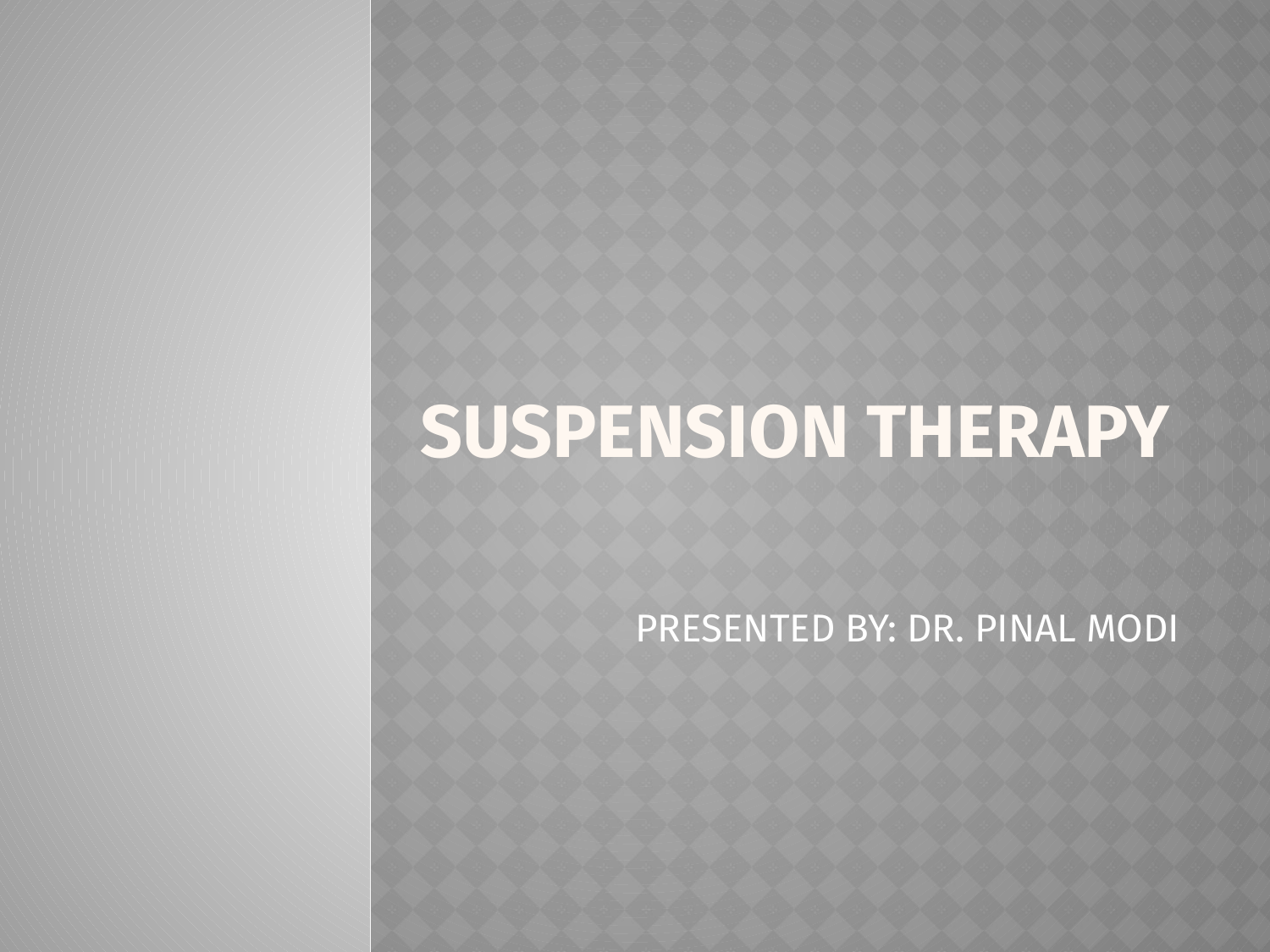

# SUSPENSION THERAPY
PRESENTED BY: DR. PINAL MODI